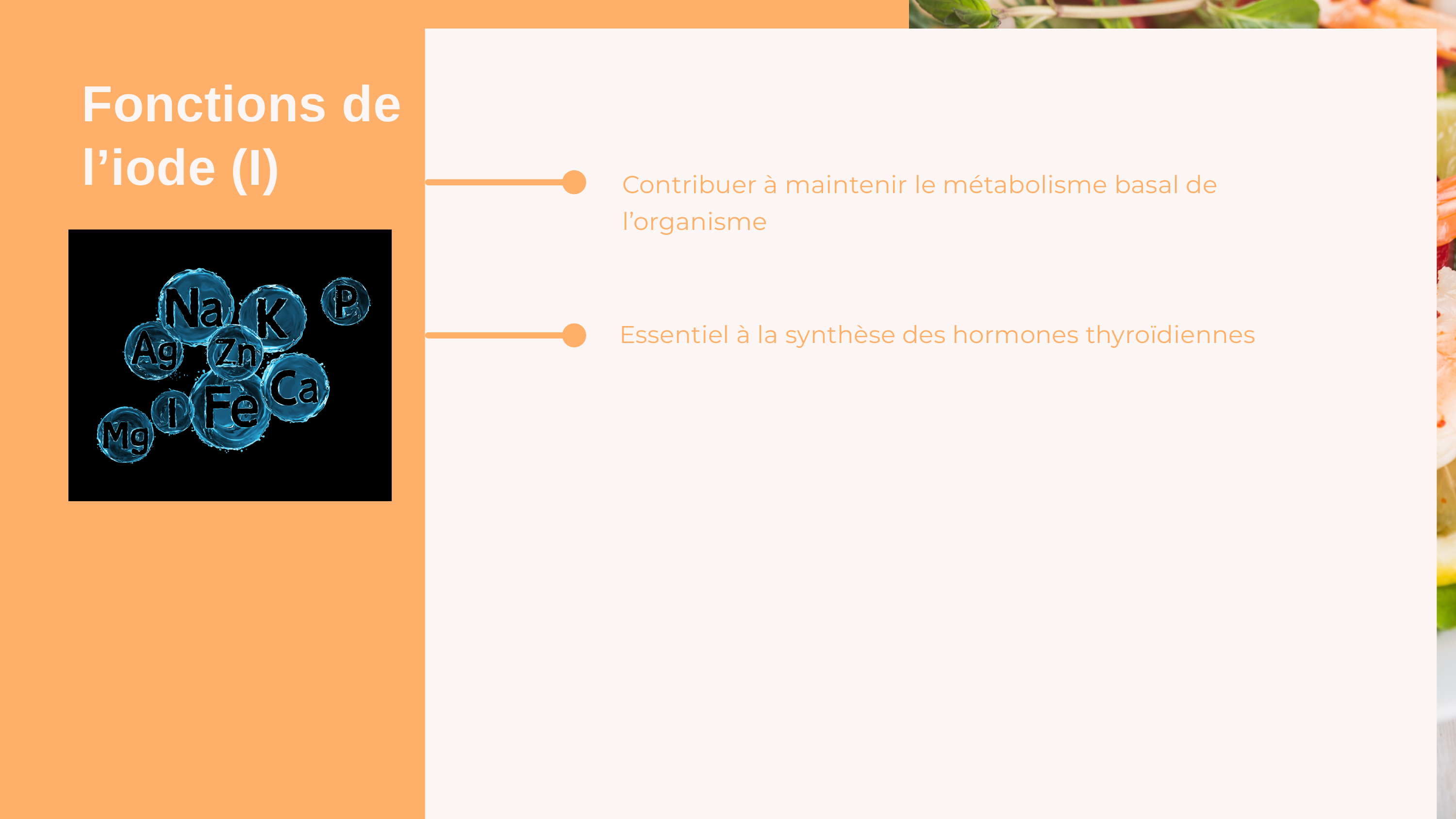

Fonctions de l’iode (I)

Contribuer à maintenir le métabolisme basal de l’organisme

Essentiel à la synthèse des hormones thyroïdiennes